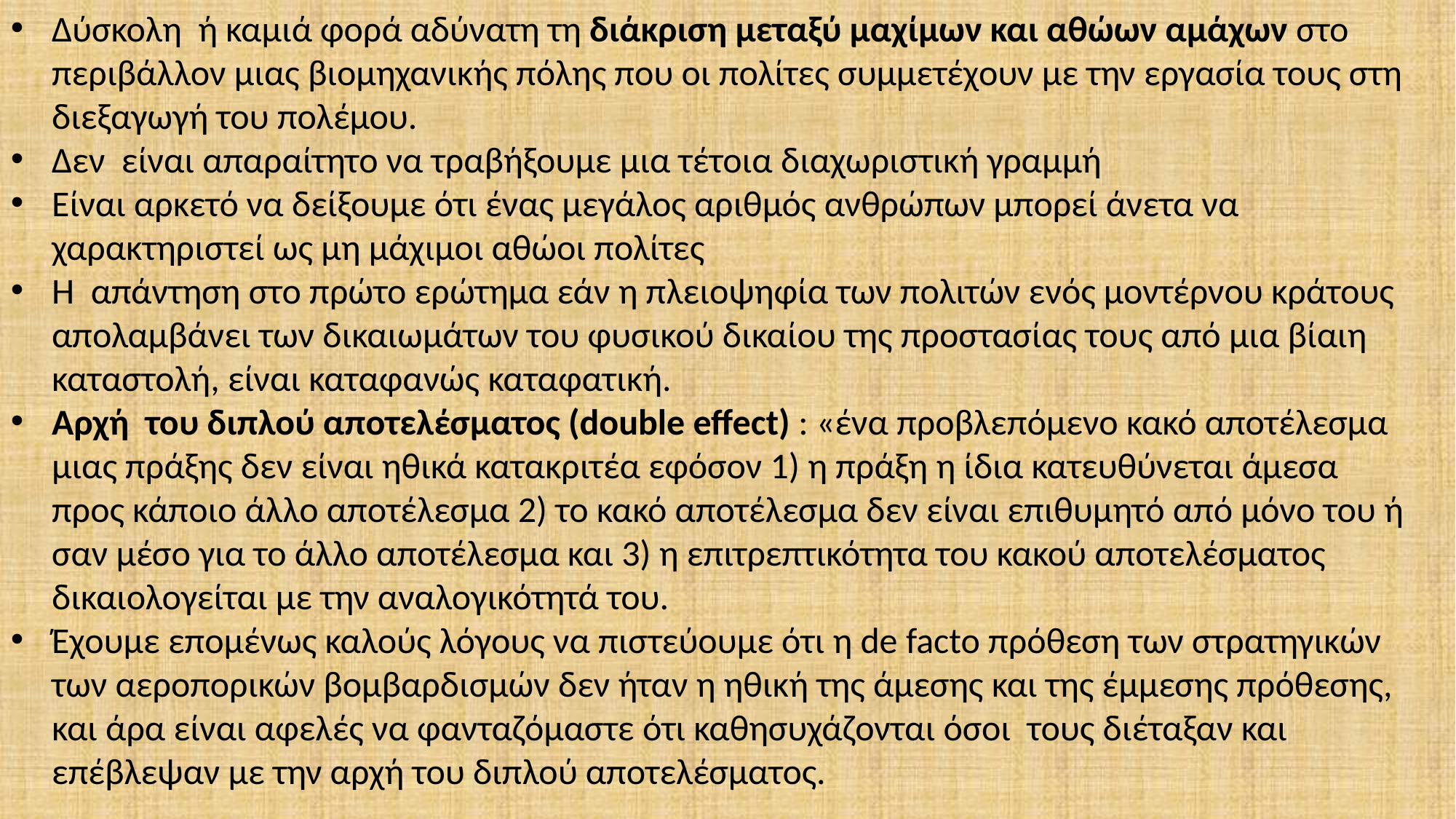

Δύσκολη  ή καμιά φορά αδύνατη τη διάκριση μεταξύ μαχίμων και αθώων αμάχων στο περιβάλλον μιας βιομηχανικής πόλης που οι πολίτες συμμετέχουν με την εργασία τους στη διεξαγωγή του πολέμου.
Δεν  είναι απαραίτητο να τραβήξουμε μια τέτοια διαχωριστική γραμμή
Είναι αρκετό να δείξουμε ότι ένας μεγάλος αριθμός ανθρώπων μπορεί άνετα να χαρακτηριστεί ως μη μάχιμοι αθώοι πολίτες
Η  απάντηση στο πρώτο ερώτημα εάν η πλειοψηφία των πολιτών ενός μοντέρνου κράτους απολαμβάνει των δικαιωμάτων του φυσικού δικαίου της προστασίας τους από μια βίαιη καταστολή, είναι καταφανώς καταφατική.
Αρχή  του διπλού αποτελέσματος (double effect) : «ένα προβλεπόμενο κακό αποτέλεσμα μιας πράξης δεν είναι ηθικά κατακριτέα εφόσον 1) η πράξη η ίδια κατευθύνεται άμεσα προς κάποιο άλλο αποτέλεσμα 2) το κακό αποτέλεσμα δεν είναι επιθυμητό από μόνο του ή σαν μέσο για το άλλο αποτέλεσμα και 3) η επιτρεπτικότητα του κακού αποτελέσματος δικαιολογείται με την αναλογικότητά του.
Έχουμε επομένως καλούς λόγους να πιστεύουμε ότι η de facto πρόθεση των στρατηγικών των αεροπορικών βομβαρδισμών δεν ήταν η ηθική της άμεσης και της έμμεσης πρόθεσης, και άρα είναι αφελές να φανταζόμαστε ότι καθησυχάζονται όσοι  τους διέταξαν και επέβλεψαν με την αρχή του διπλού αποτελέσματος.